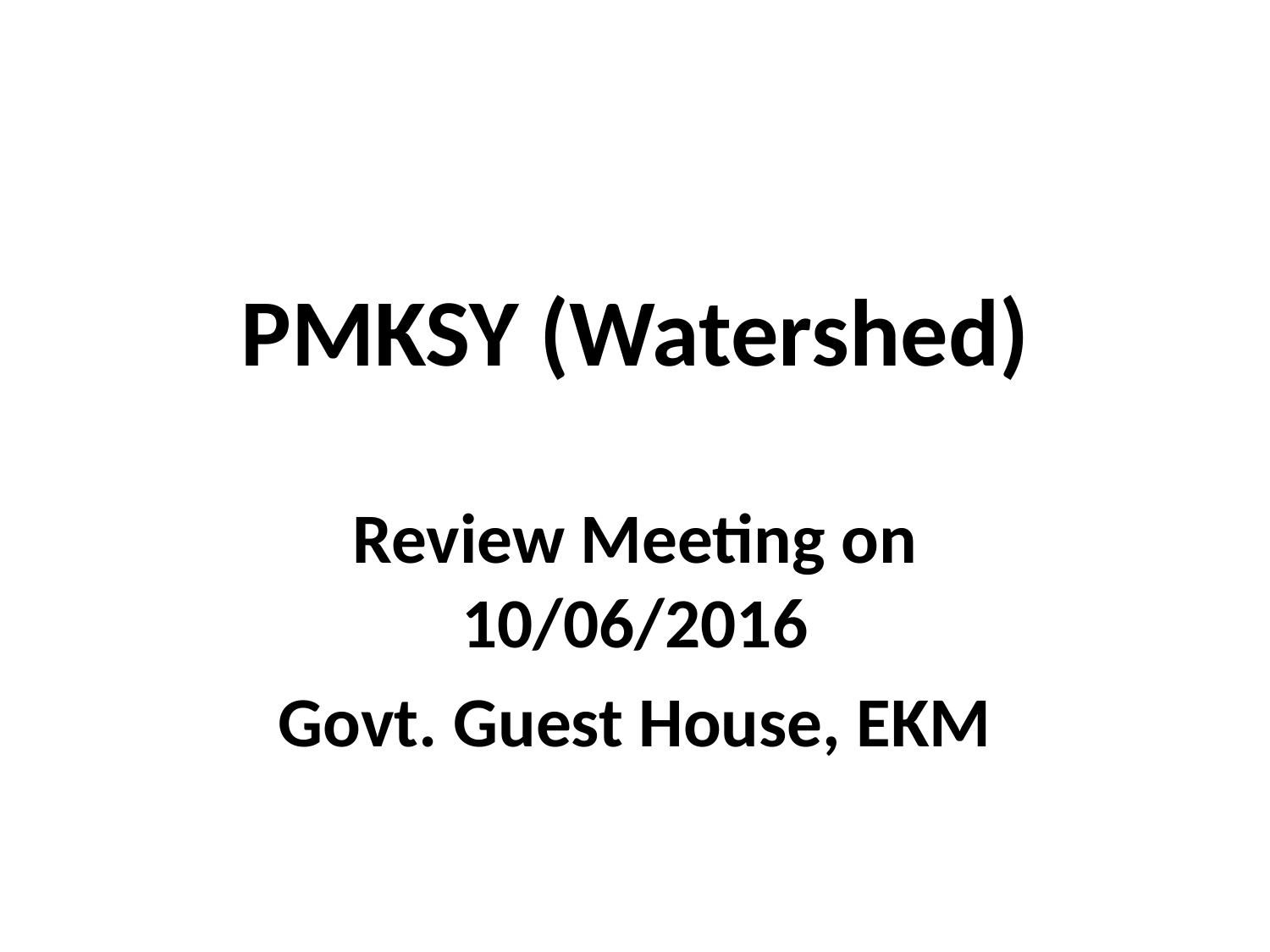

# PMKSY (Watershed)
Review Meeting on 10/06/2016
Govt. Guest House, EKM